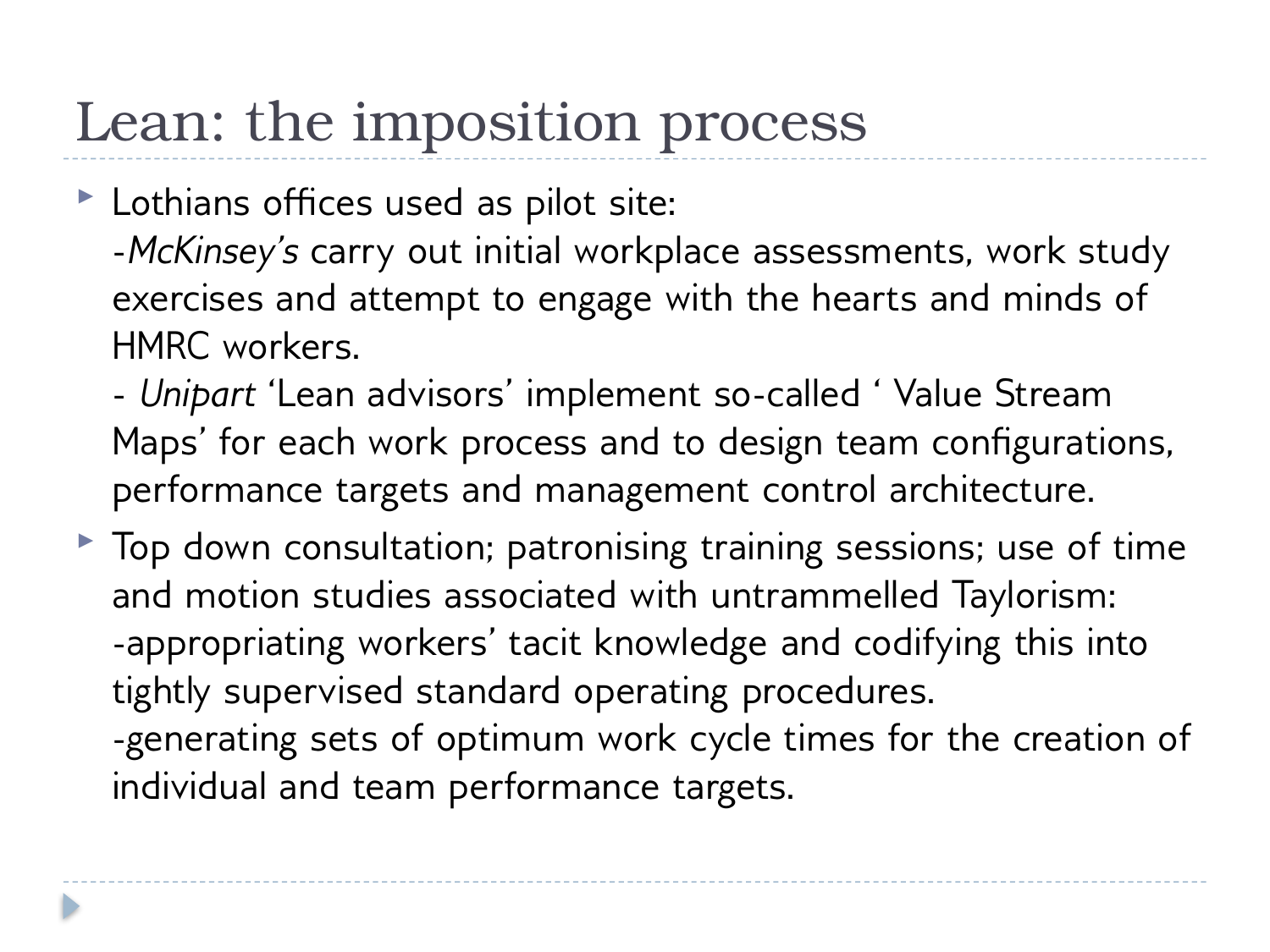

# Lean: the imposition process
Lothians offices used as pilot site:
-McKinsey’s carry out initial workplace assessments, work study exercises and attempt to engage with the hearts and minds of HMRC workers.
- Unipart ‘Lean advisors’ implement so-called ‘ Value Stream Maps’ for each work process and to design team configurations, performance targets and management control architecture.
Top down consultation; patronising training sessions; use of time and motion studies associated with untrammelled Taylorism:
-appropriating workers’ tacit knowledge and codifying this into tightly supervised standard operating procedures.
-generating sets of optimum work cycle times for the creation of individual and team performance targets.